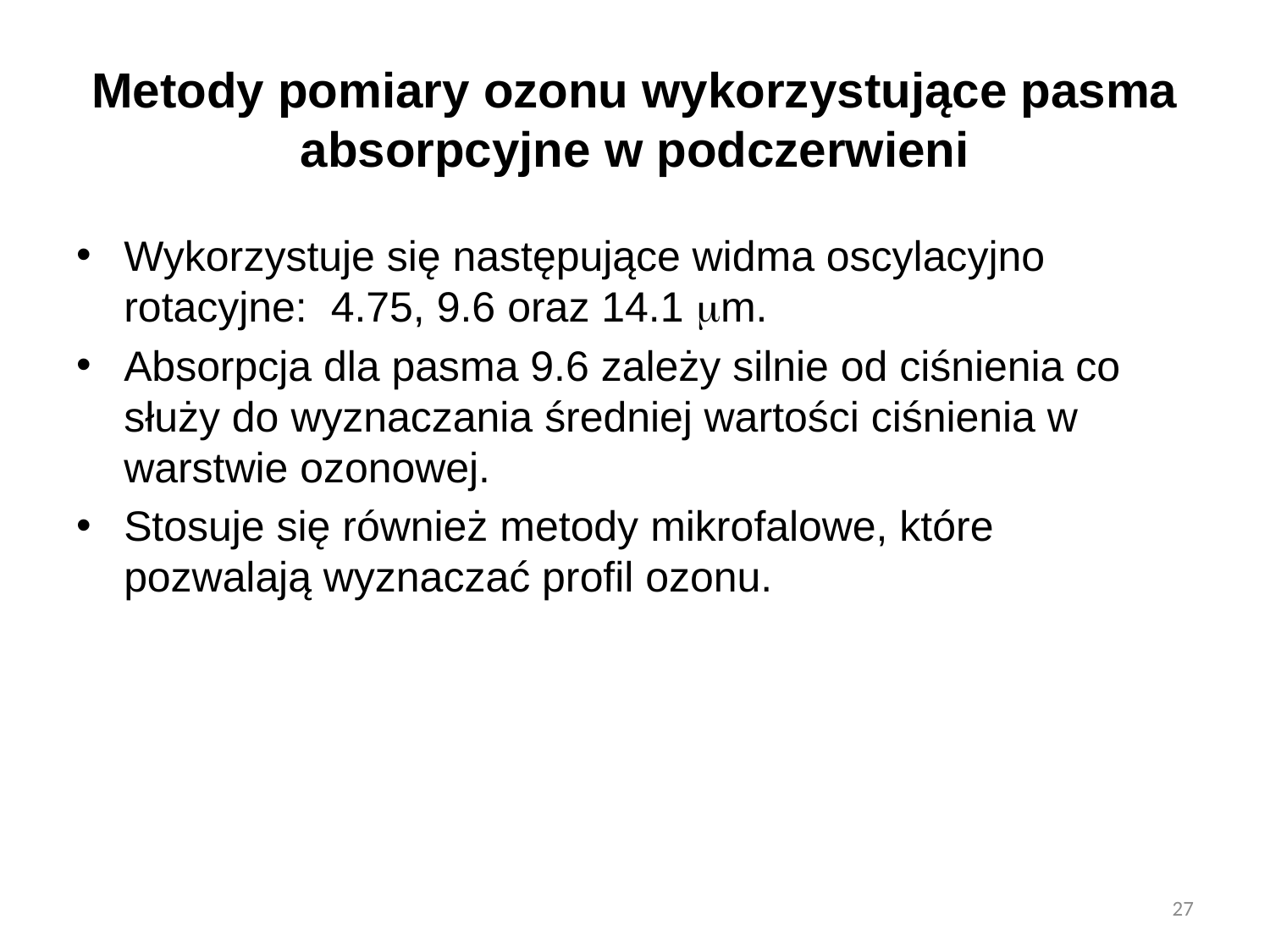

# Metody pomiary ozonu wykorzystujące pasma absorpcyjne w podczerwieni
Wykorzystuje się następujące widma oscylacyjno rotacyjne:  4.75, 9.6 oraz 14.1 μm.
Absorpcja dla pasma 9.6 zależy silnie od ciśnienia co służy do wyznaczania średniej wartości ciśnienia w warstwie ozonowej.
Stosuje się również metody mikrofalowe, które pozwalają wyznaczać profil ozonu.
27